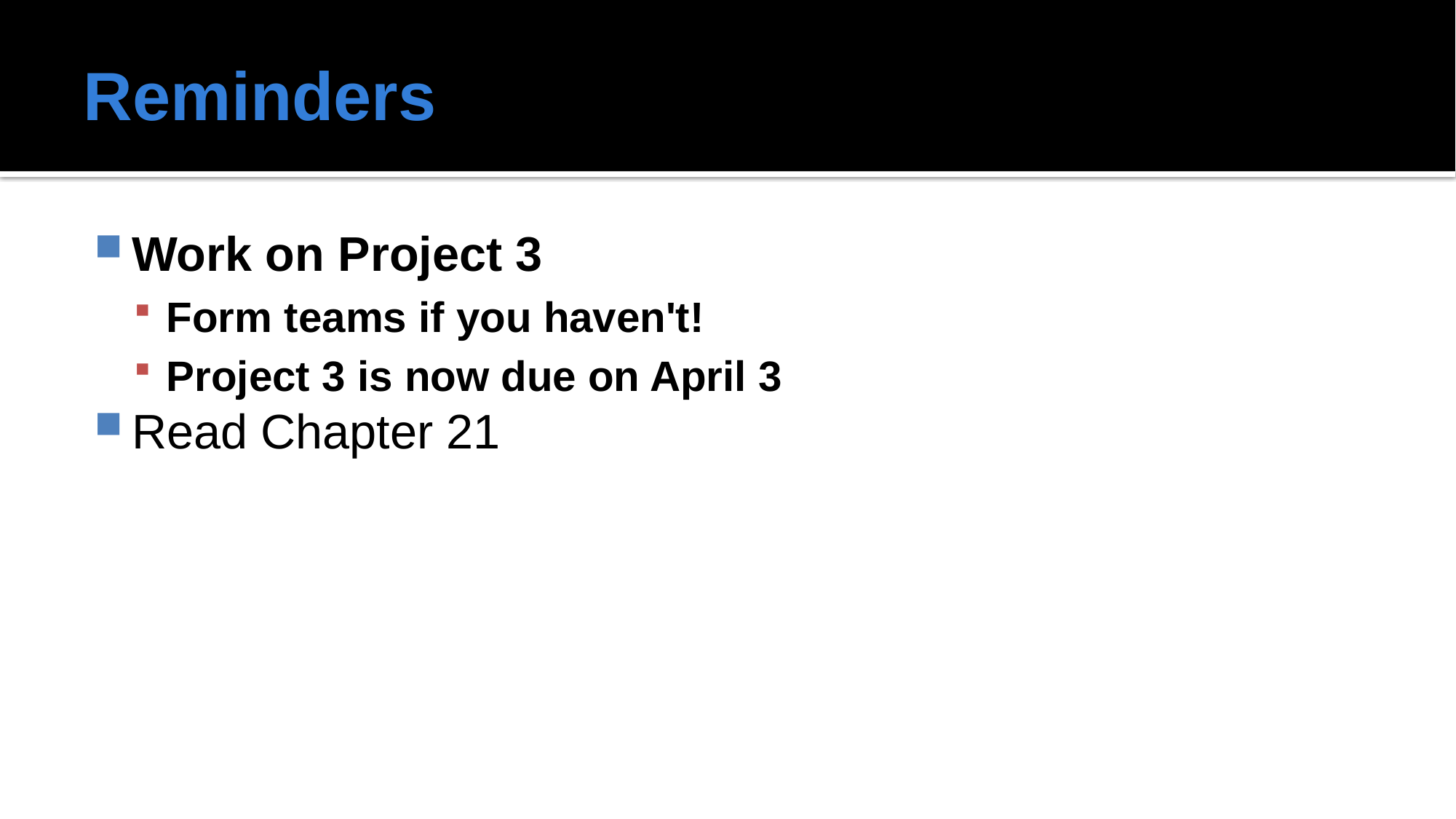

# Reminders
Work on Project 3
Form teams if you haven't!
Project 3 is now due on April 3
Read Chapter 21